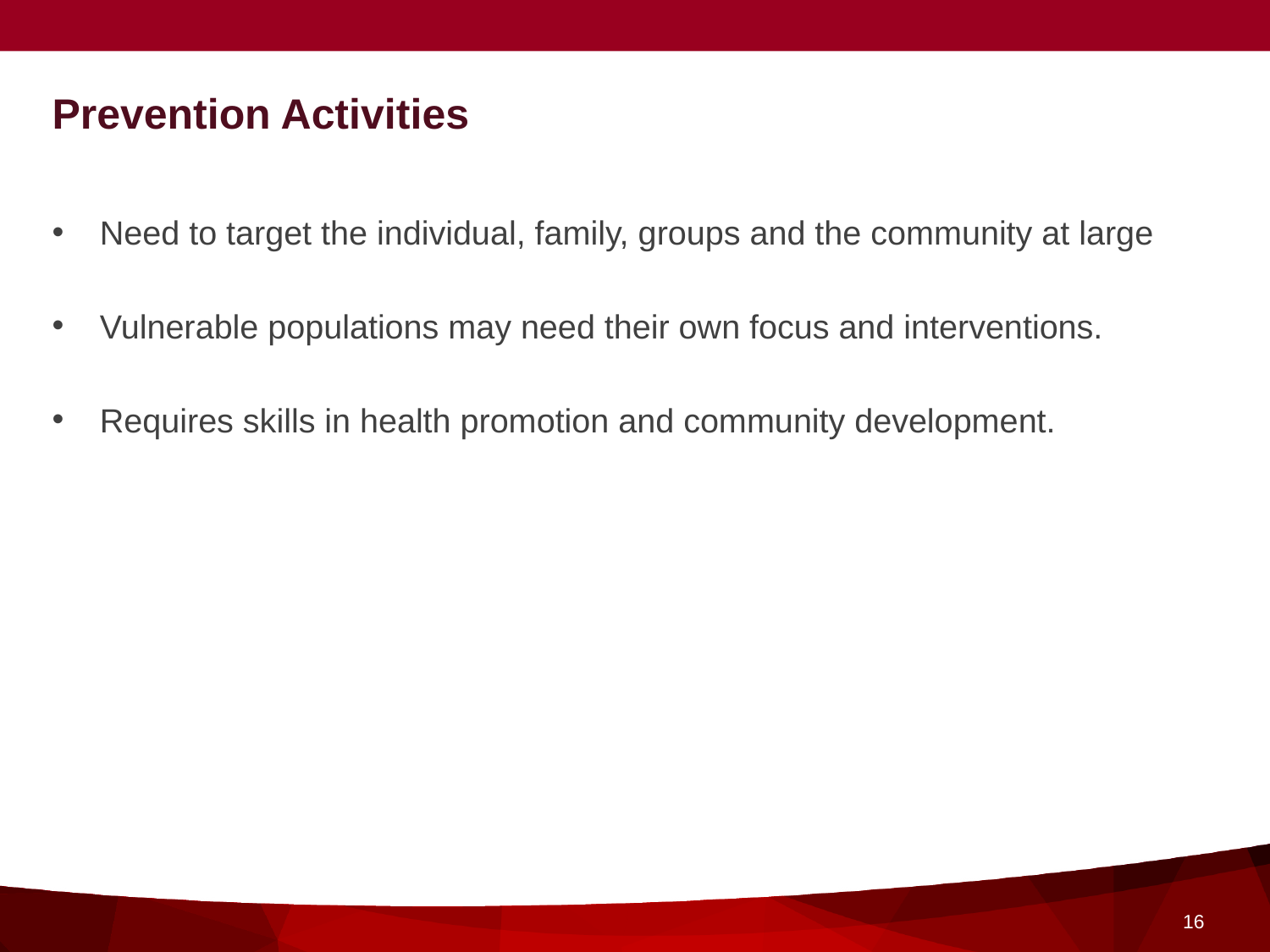

# Prevention Activities

Need to target the individual, family, groups and the community at large

Vulnerable populations may need their own focus and interventions.

Requires skills in health promotion and community development.

16